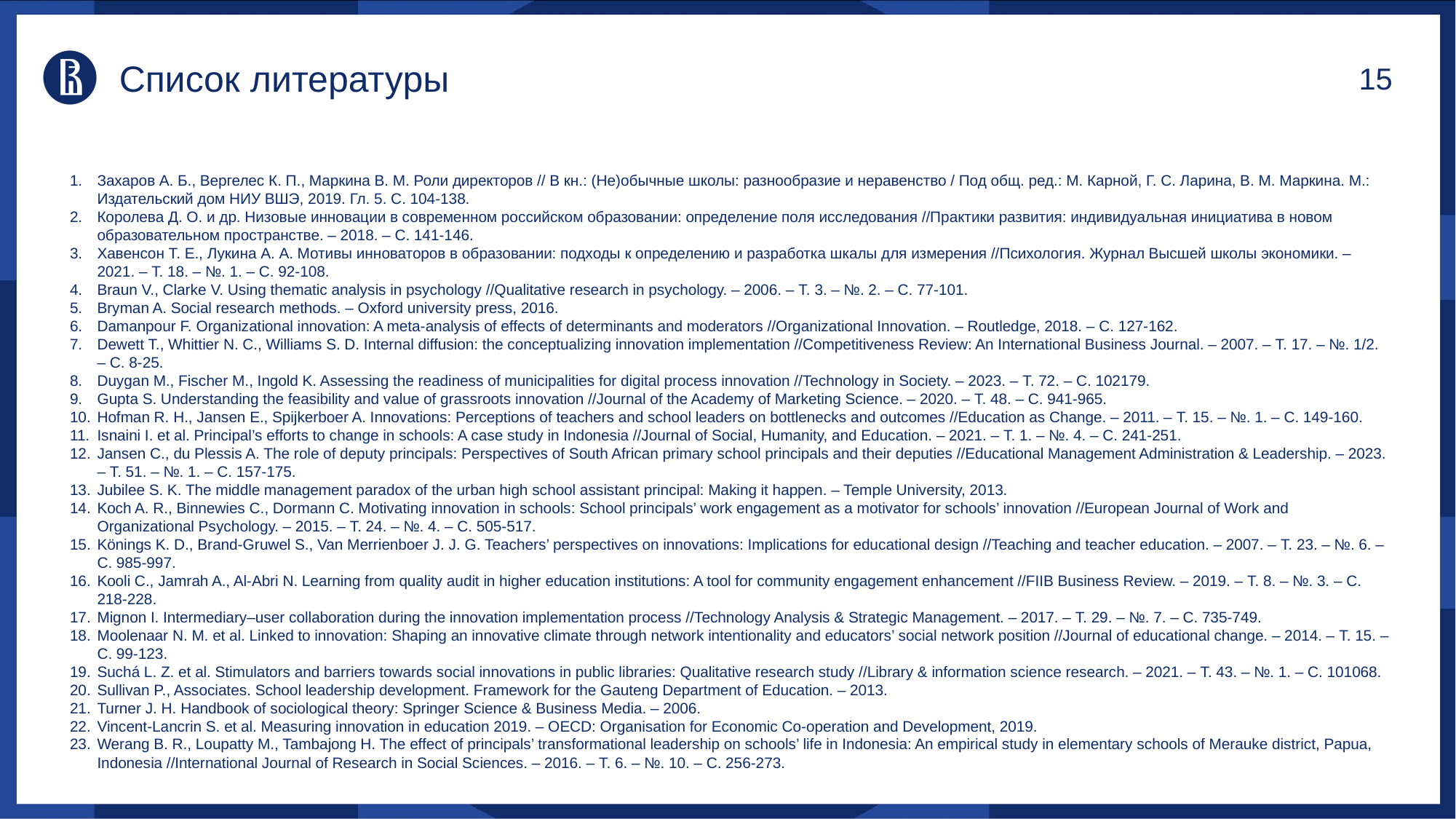

# Список литературы
Захаров А. Б., Вергелес К. П., Маркина В. М. Роли директоров // В кн.: (Не)обычные школы: разнообразие и неравенство / Под общ. ред.: М. Карной, Г. С. Ларина, В. М. Маркина. М.: Издательский дом НИУ ВШЭ, 2019. Гл. 5. С. 104-138.
Королева Д. О. и др. Низовые инновации в современном российском образовании: определение поля исследования //Практики развития: индивидуальная инициатива в новом образовательном пространстве. – 2018. – С. 141-146.
Хавенсон Т. Е., Лукина А. А. Мотивы инноваторов в образовании: подходы к определению и разработка шкалы для измерения //Психология. Журнал Высшей школы экономики. – 2021. – Т. 18. – №. 1. – С. 92-108.
Braun V., Clarke V. Using thematic analysis in psychology //Qualitative research in psychology. – 2006. – Т. 3. – №. 2. – С. 77-101.
Bryman A. Social research methods. – Oxford university press, 2016.
Damanpour F. Organizational innovation: A meta-analysis of effects of determinants and moderators //Organizational Innovation. – Routledge, 2018. – С. 127-162.
Dewett T., Whittier N. C., Williams S. D. Internal diffusion: the conceptualizing innovation implementation //Competitiveness Review: An International Business Journal. – 2007. – Т. 17. – №. 1/2. – С. 8-25.
Duygan M., Fischer M., Ingold K. Assessing the readiness of municipalities for digital process innovation //Technology in Society. – 2023. – Т. 72. – С. 102179.
Gupta S. Understanding the feasibility and value of grassroots innovation //Journal of the Academy of Marketing Science. – 2020. – Т. 48. – С. 941-965.
Hofman R. H., Jansen E., Spijkerboer A. Innovations: Perceptions of teachers and school leaders on bottlenecks and outcomes //Education as Change. – 2011. – Т. 15. – №. 1. – С. 149-160.
Isnaini I. et al. Principal’s efforts to change in schools: A case study in Indonesia //Journal of Social, Humanity, and Education. – 2021. – Т. 1. – №. 4. – С. 241-251.
Jansen C., du Plessis A. The role of deputy principals: Perspectives of South African primary school principals and their deputies //Educational Management Administration & Leadership. – 2023. – Т. 51. – №. 1. – С. 157-175.
Jubilee S. K. The middle management paradox of the urban high school assistant principal: Making it happen. – Temple University, 2013.
Koch A. R., Binnewies C., Dormann C. Motivating innovation in schools: School principals’ work engagement as a motivator for schools’ innovation //European Journal of Work and Organizational Psychology. – 2015. – Т. 24. – №. 4. – С. 505-517.
Könings K. D., Brand-Gruwel S., Van Merrienboer J. J. G. Teachers’ perspectives on innovations: Implications for educational design //Teaching and teacher education. – 2007. – Т. 23. – №. 6. – С. 985-997.
Kooli C., Jamrah A., Al-Abri N. Learning from quality audit in higher education institutions: A tool for community engagement enhancement //FIIB Business Review. – 2019. – Т. 8. – №. 3. – С. 218-228.
Mignon I. Intermediary–user collaboration during the innovation implementation process //Technology Analysis & Strategic Management. – 2017. – Т. 29. – №. 7. – С. 735-749.
Moolenaar N. M. et al. Linked to innovation: Shaping an innovative climate through network intentionality and educators’ social network position //Journal of educational change. – 2014. – Т. 15. – С. 99-123.
Suchá L. Z. et al. Stimulators and barriers towards social innovations in public libraries: Qualitative research study //Library & information science research. – 2021. – Т. 43. – №. 1. – С. 101068.
Sullivan P., Associates. School leadership development. Framework for the Gauteng Department of Education. – 2013.
Turner J. H. Handbook of sociological theory: Springer Science & Business Media. – 2006.
Vincent-Lancrin S. et al. Measuring innovation in education 2019. – OECD: Organisation for Economic Co-operation and Development, 2019.
Werang B. R., Loupatty M., Tambajong H. The effect of principals’ transformational leadership on schools’ life in Indonesia: An empirical study in elementary schools of Merauke district, Papua, Indonesia //International Journal of Research in Social Sciences. – 2016. – Т. 6. – №. 10. – С. 256-273.